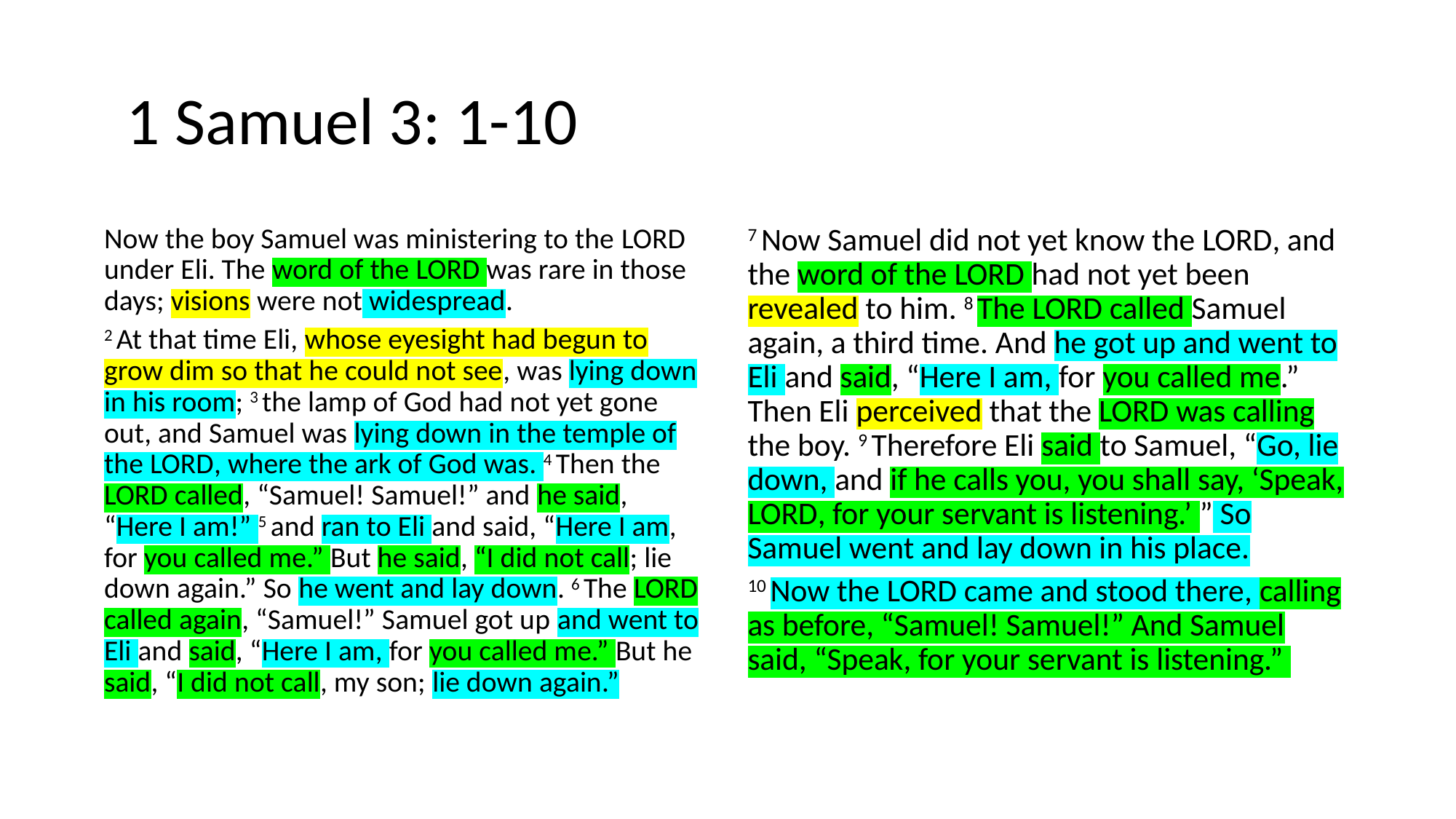

# 1 Samuel 3: 1-10
Now the boy Samuel was ministering to the Lord under Eli. The word of the Lord was rare in those days; visions were not widespread.
2 At that time Eli, whose eyesight had begun to grow dim so that he could not see, was lying down in his room; 3 the lamp of God had not yet gone out, and Samuel was lying down in the temple of the Lord, where the ark of God was. 4 Then the Lord called, “Samuel! Samuel!” and he said, “Here I am!” 5 and ran to Eli and said, “Here I am, for you called me.” But he said, “I did not call; lie down again.” So he went and lay down. 6 The Lord called again, “Samuel!” Samuel got up and went to Eli and said, “Here I am, for you called me.” But he said, “I did not call, my son; lie down again.”

7 Now Samuel did not yet know the Lord, and the word of the Lord had not yet been revealed to him. 8 The Lord called Samuel again, a third time. And he got up and went to Eli and said, “Here I am, for you called me.” Then Eli perceived that the Lord was calling the boy. 9 Therefore Eli said to Samuel, “Go, lie down, and if he calls you, you shall say, ‘Speak, Lord, for your servant is listening.’ ” So Samuel went and lay down in his place.
10 Now the Lord came and stood there, calling as before, “Samuel! Samuel!” And Samuel said, “Speak, for your servant is listening.”